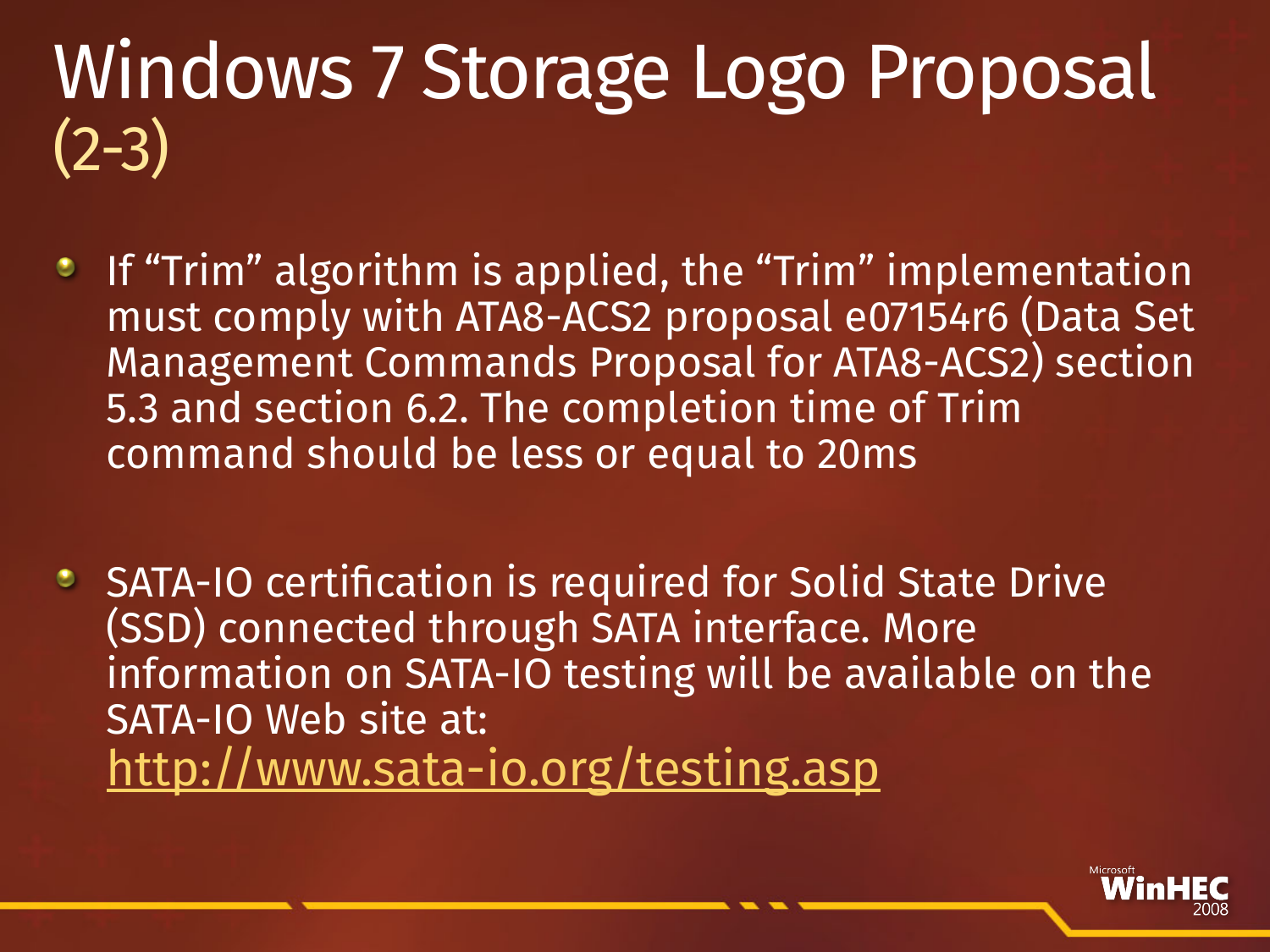

# Windows 7 Storage Logo Proposal (2-3)
If “Trim” algorithm is applied, the “Trim” implementation must comply with ATA8-ACS2 proposal e07154r6 (Data Set Management Commands Proposal for ATA8-ACS2) section 5.3 and section 6.2. The completion time of Trim command should be less or equal to 20ms
SATA-IO certification is required for Solid State Drive (SSD) connected through SATA interface. More information on SATA-IO testing will be available on the SATA-IO Web site at:
http://www.sata-io.org/testing.asp